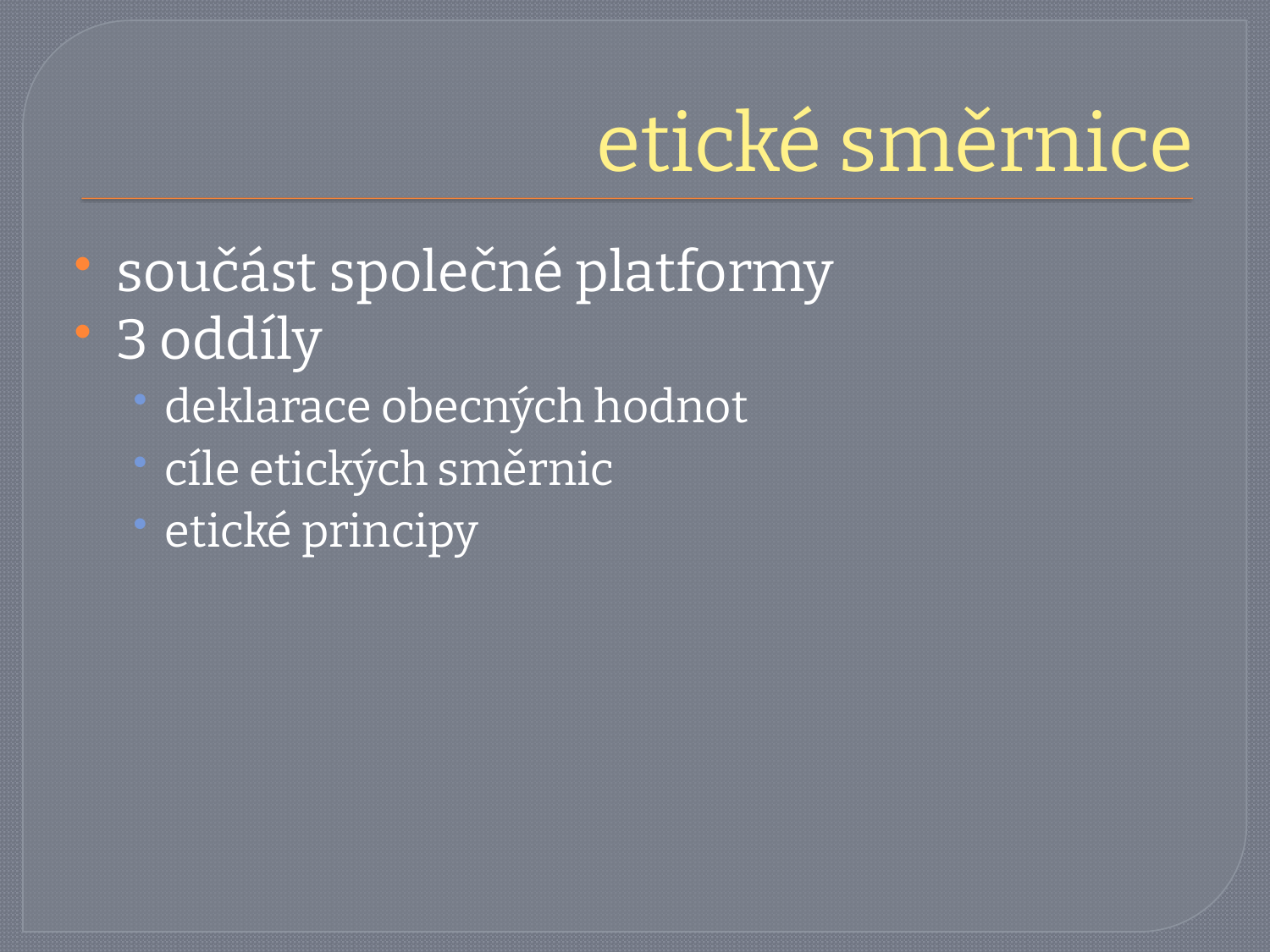

# etické směrnice
součást společné platformy
3 oddíly
deklarace obecných hodnot
cíle etických směrnic
etické principy